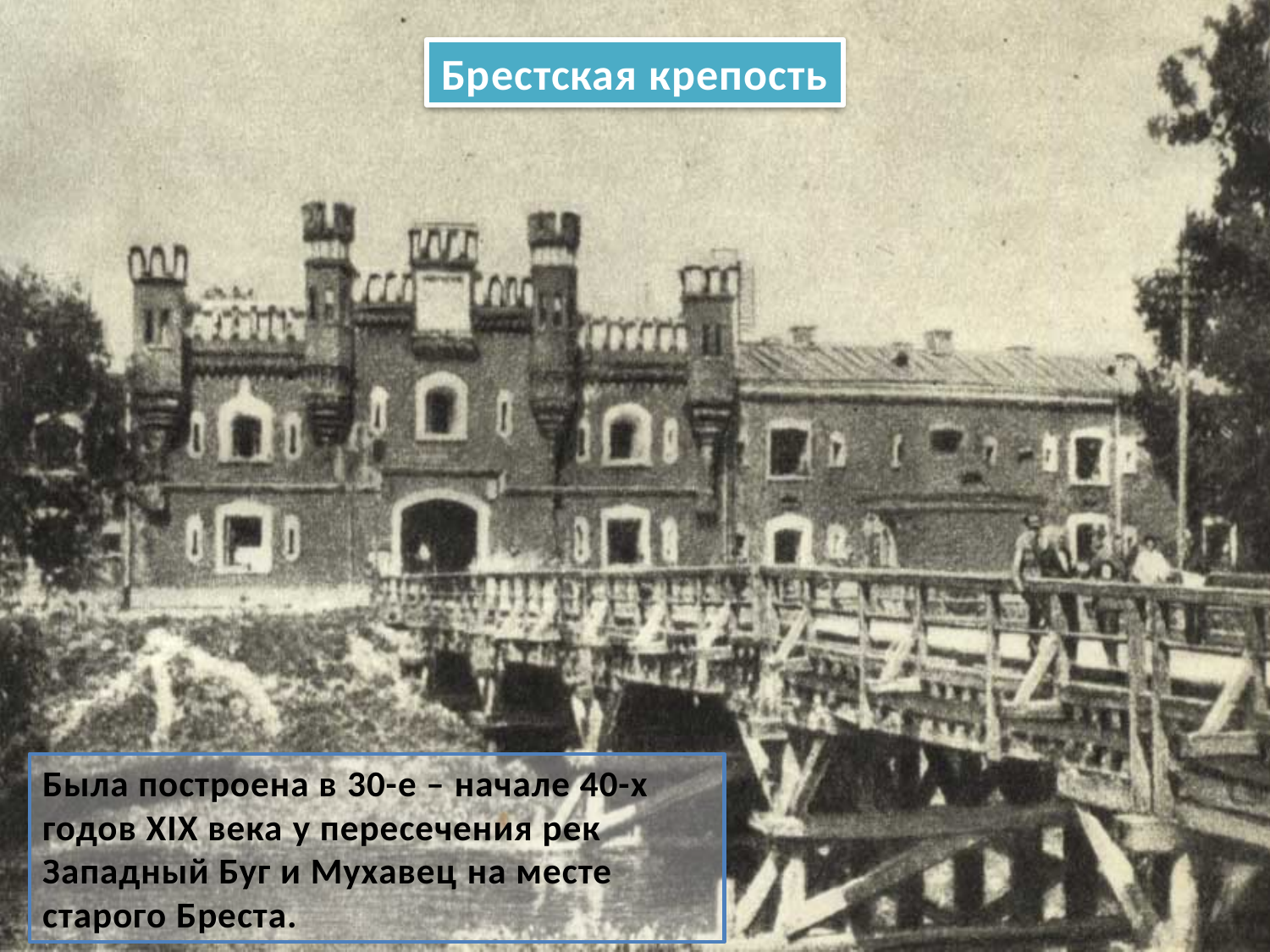

Брестская крепость
# Была построена в 30-е – начале 40-х годов XIX века у пересечения рек Западный Буг и Мухавец на месте старого Бреста.